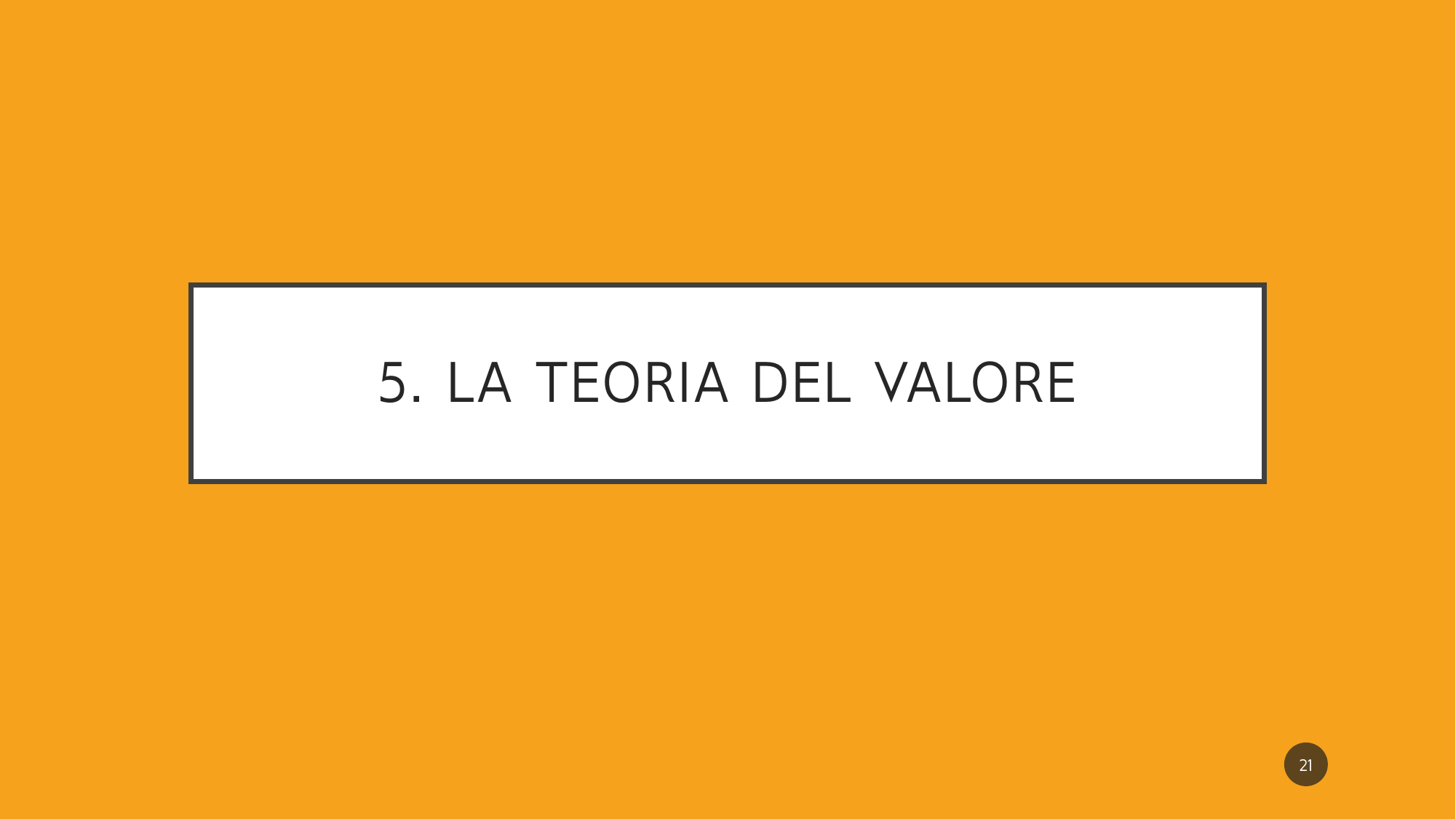

# 5. La teoria del valore

21